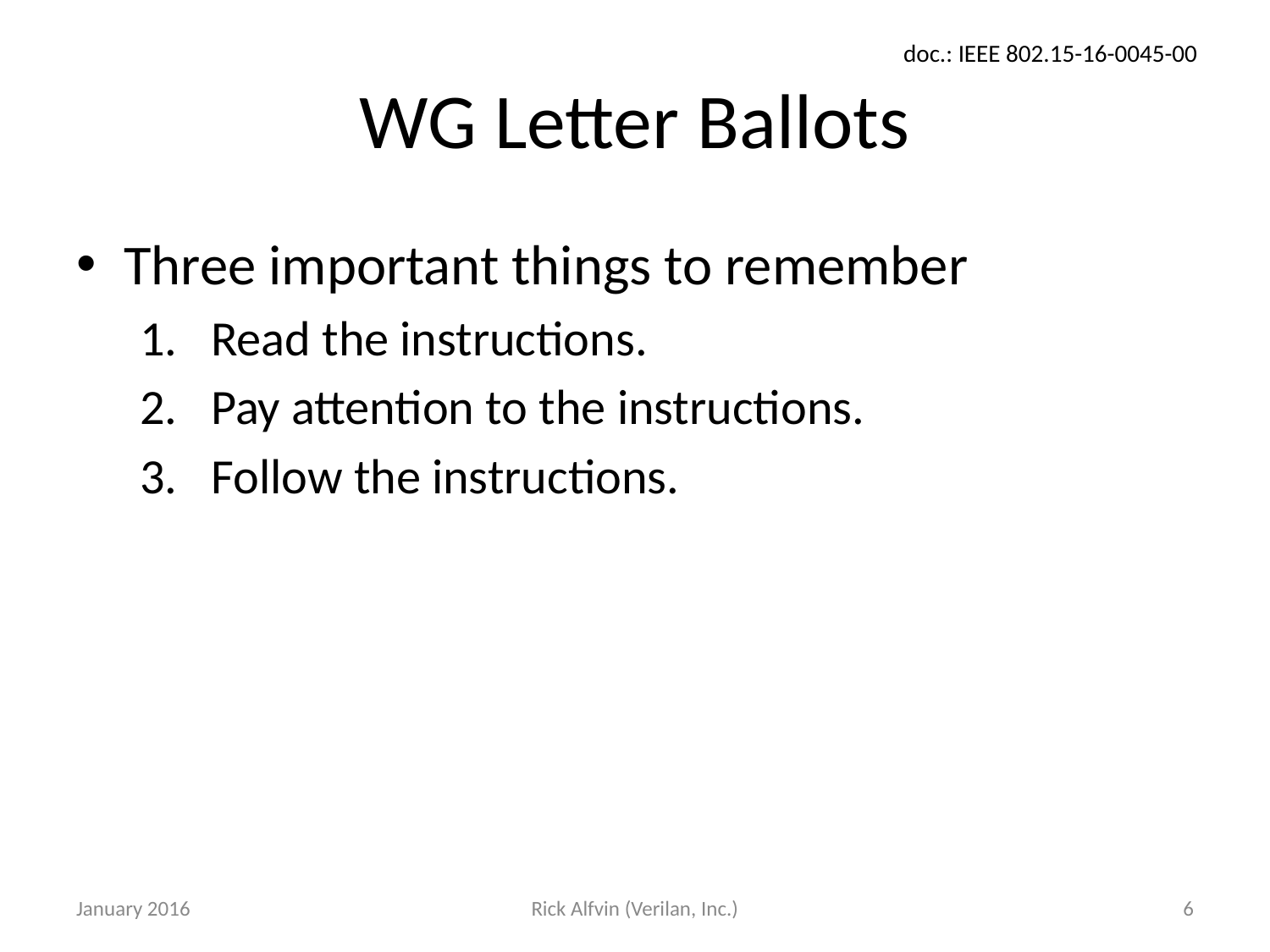

# WG Letter Ballots
Three important things to remember
Read the instructions.
Pay attention to the instructions.
Follow the instructions.
January 2016
Rick Alfvin (Verilan, Inc.)
6